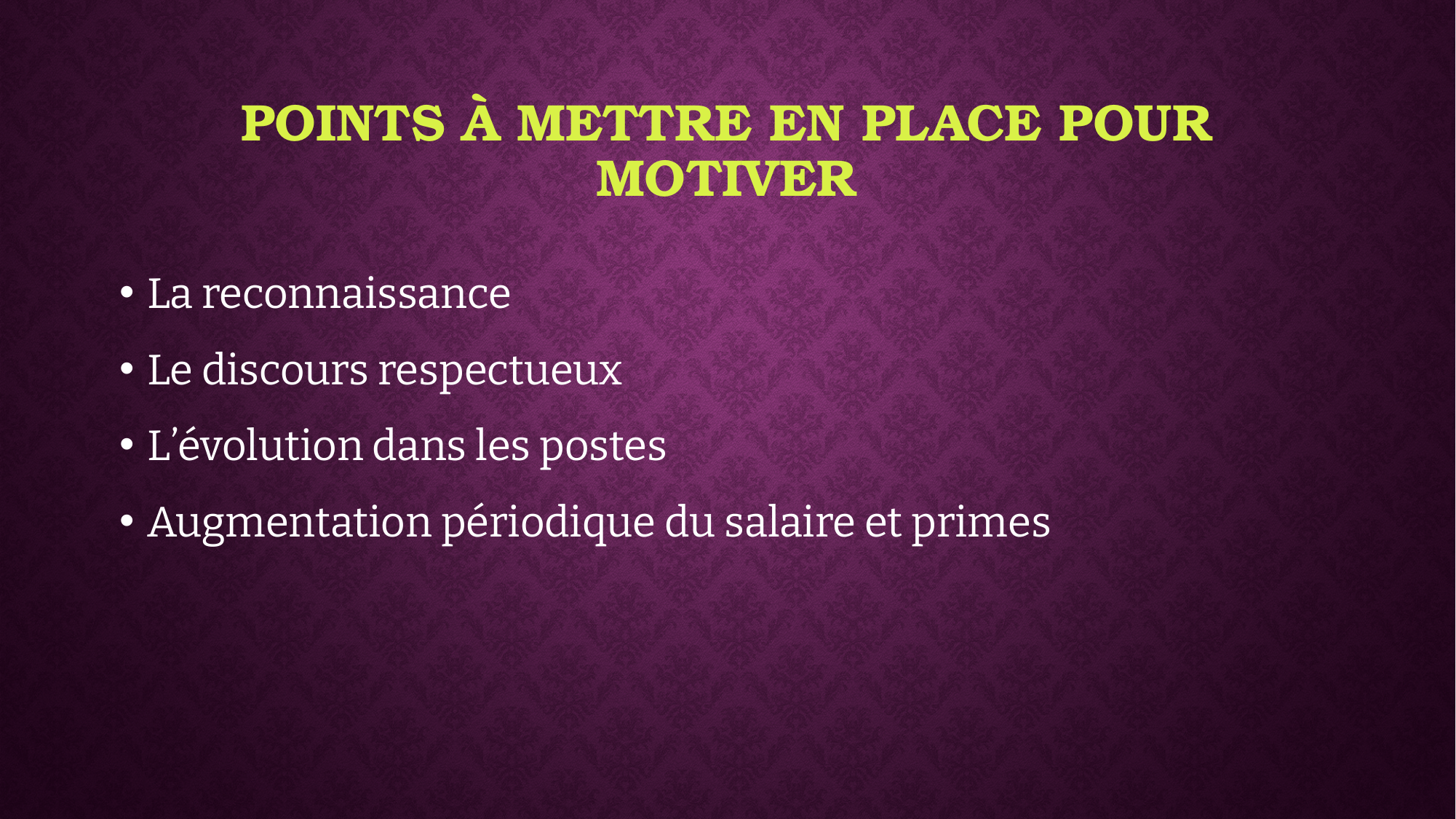

# Points à mettre en place pour motiver
La reconnaissance
Le discours respectueux
L’évolution dans les postes
Augmentation périodique du salaire et primes